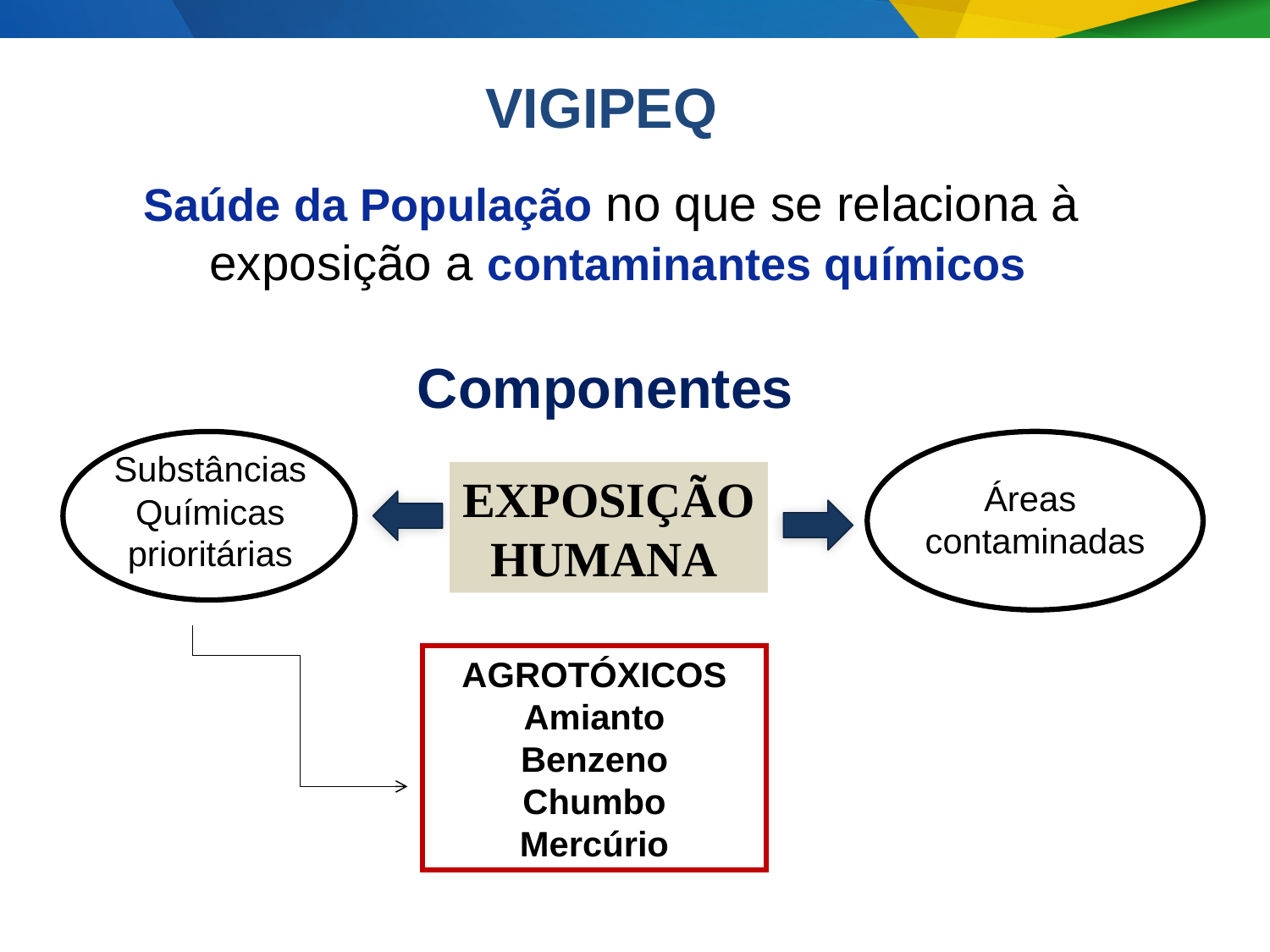

VIGIPEQ
Saúde da População no que se relaciona à
exposição a contaminantes químicos
Componentes

Substâncias
Químicas
prioritárias
EXPOSIÇÃO
HUMANA
Áreas
contaminadas

AGROTÓXICOS
Amianto
Benzeno
Chumbo
Mercúrio